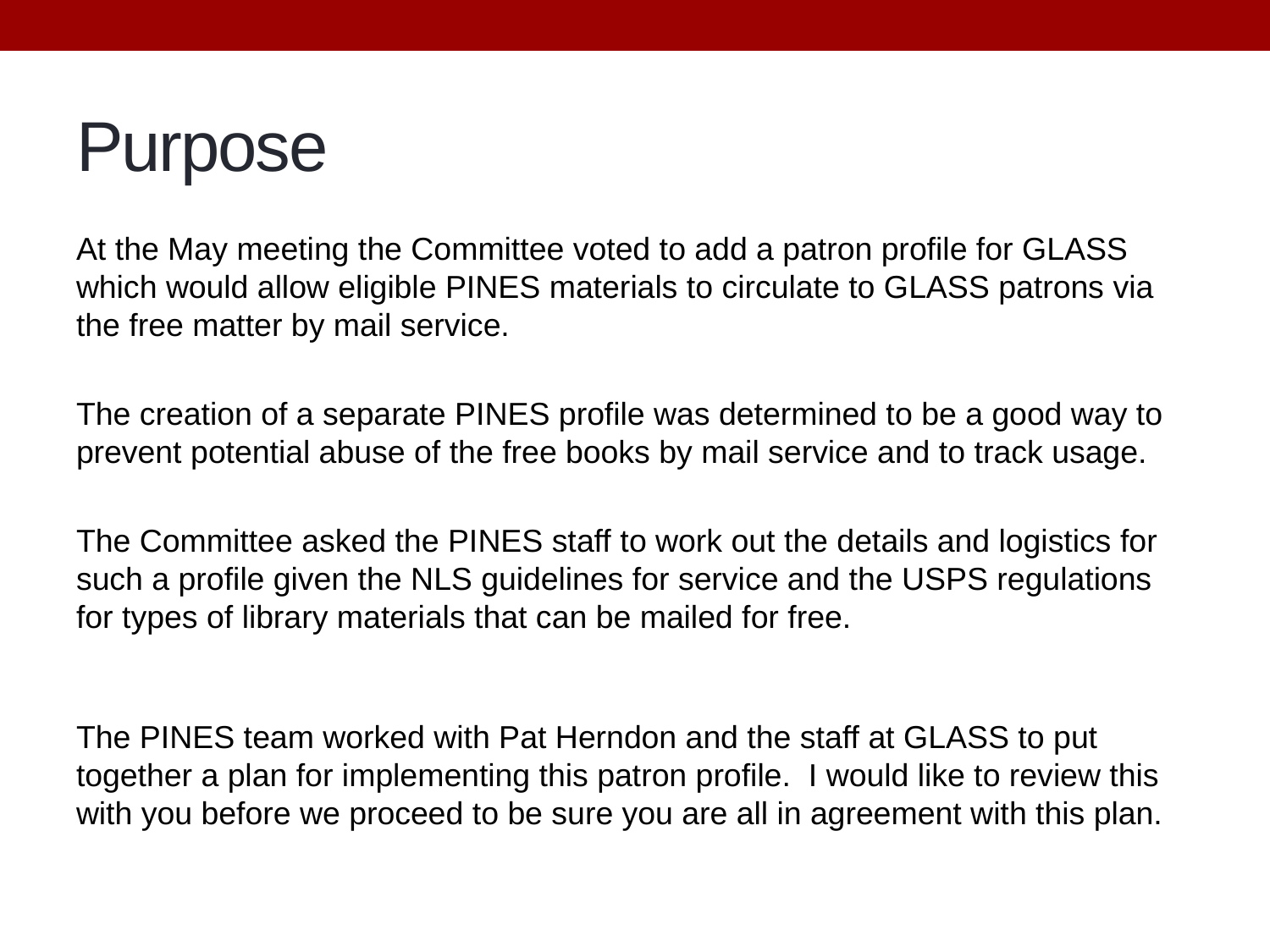

# Purpose
At the May meeting the Committee voted to add a patron profile for GLASS which would allow eligible PINES materials to circulate to GLASS patrons via the free matter by mail service.

The creation of a separate PINES profile was determined to be a good way to prevent potential abuse of the free books by mail service and to track usage.

The Committee asked the PINES staff to work out the details and logistics for such a profile given the NLS guidelines for service and the USPS regulations for types of library materials that can be mailed for free.
The PINES team worked with Pat Herndon and the staff at GLASS to put together a plan for implementing this patron profile.  I would like to review this with you before we proceed to be sure you are all in agreement with this plan.